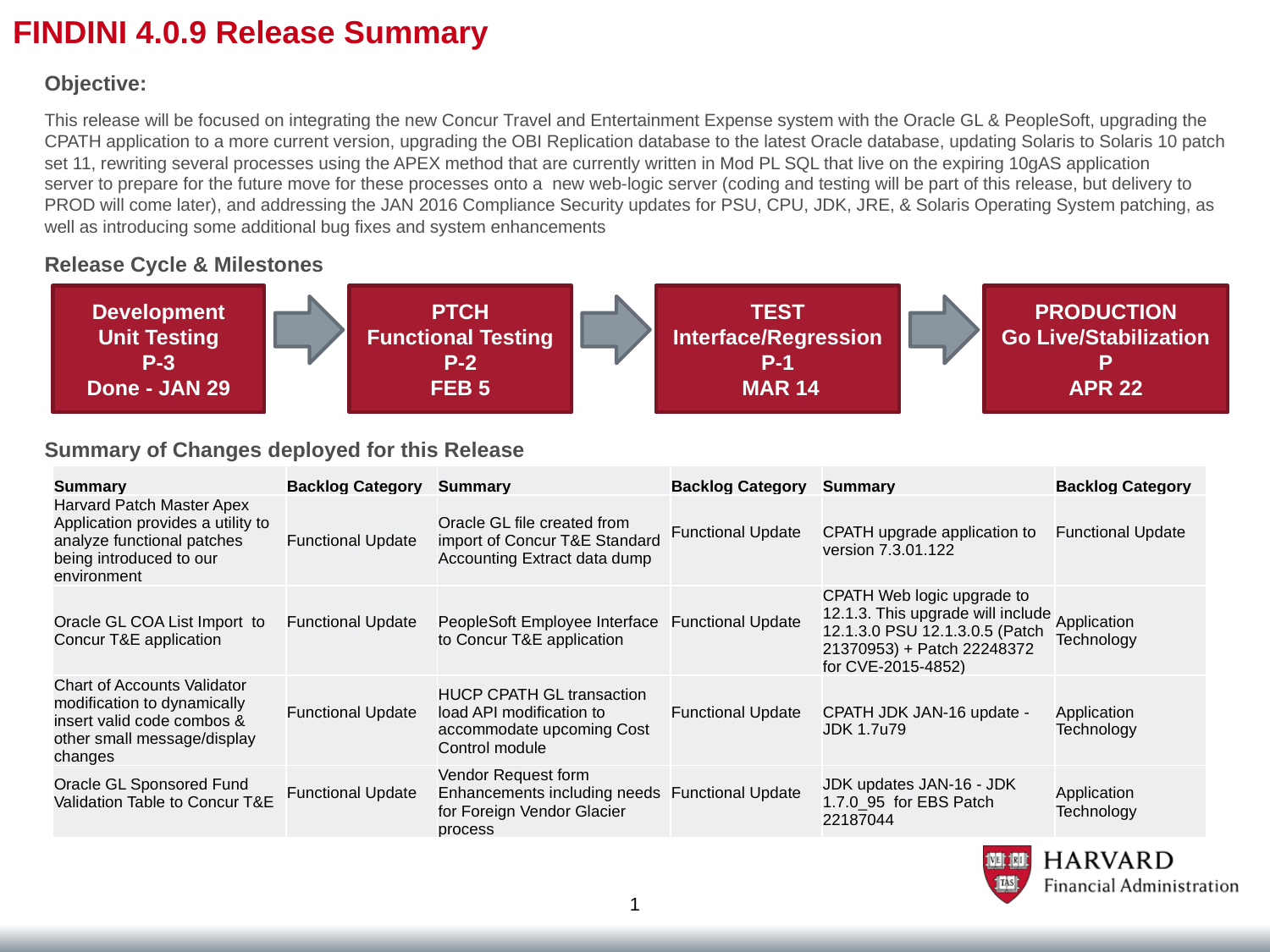

# FINDINI 4.0.9 Release Summary
Objective:
This release will be focused on integrating the new Concur Travel and Entertainment Expense system with the Oracle GL & PeopleSoft, upgrading the CPATH application to a more current version, upgrading the OBI Replication database to the latest Oracle database, updating Solaris to Solaris 10 patch set 11, rewriting several processes using the APEX method that are currently written in Mod PL SQL that live on the expiring 10gAS application server to prepare for the future move for these processes onto a  new web-logic server (coding and testing will be part of this release, but delivery to PROD will come later), and addressing the JAN 2016 Compliance Security updates for PSU, CPU, JDK, JRE, & Solaris Operating System patching, as well as introducing some additional bug fixes and system enhancements
Release Cycle & Milestones

Summary of Changes deployed for this Release

Development
Unit Testing
P-3
Done - JAN 29
PTCH
Functional Testing
P-2
FEB 5
TEST
Interface/Regression
P-1
 MAR 14
PRODUCTION
Go Live/Stabilization
P
APR 22

| Summary | Backlog Category | Summary | Backlog Category | Summary | Backlog Category |
| --- | --- | --- | --- | --- | --- |
| Harvard Patch Master Apex Application provides a utility to analyze functional patches being introduced to our environment | Functional Update | Oracle GL file created from import of Concur T&E Standard Accounting Extract data dump | Functional Update | CPATH upgrade application to version 7.3.01.122 | Functional Update |
| Oracle GL COA List Import to Concur T&E application | Functional Update | PeopleSoft Employee Interface to Concur T&E application | Functional Update | CPATH Web logic upgrade to 12.1.3. This upgrade will include 12.1.3.0 PSU 12.1.3.0.5 (Patch 21370953) + Patch 22248372 for CVE-2015-4852) | Application Technology |
| Chart of Accounts Validator modification to dynamically insert valid code combos & other small message/display changes | Functional Update | HUCP CPATH GL transaction load API modification to accommodate upcoming Cost Control module | Functional Update | CPATH JDK JAN-16 update - JDK 1.7u79 | Application Technology |
| Oracle GL Sponsored Fund Validation Table to Concur T&E | Functional Update | Vendor Request form Enhancements including needs for Foreign Vendor Glacier process | Functional Update | JDK updates JAN-16 - JDK 1.7.0\_95 for EBS Patch 22187044 | Application Technology |
1